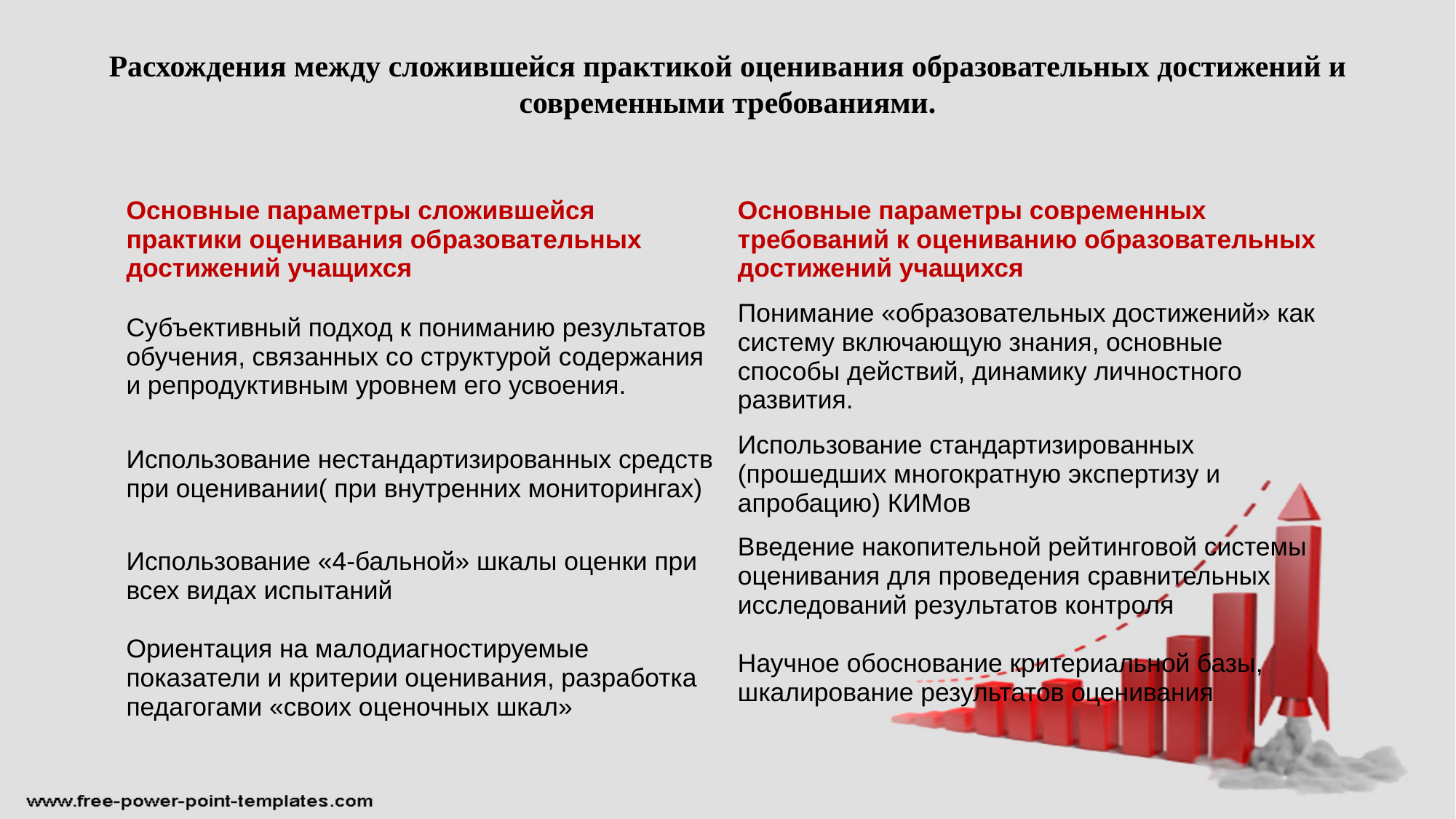

# Расхождения между сложившейся практикой оценивания образовательных достижений и современными требованиями.
| Основные параметры сложившейся практики оценивания образовательных достижений учащихся | Основные параметры современных требований к оцениванию образовательных достижений учащихся |
| --- | --- |
| Субъективный подход к пониманию результатов обучения, связанных со структурой содержания и репродуктивным уровнем его усвоения. | Понимание «образовательных достижений» как систему включающую знания, основные способы действий, динамику личностного развития. |
| Использование нестандартизированных средств при оценивании( при внутренних мониторингах) | Использование стандартизированных (прошедших многократную экспертизу и апробацию) КИМов |
| Использование «4-бальной» шкалы оценки при всех видах испытаний | Введение накопительной рейтинговой системы оценивания для проведения сравнительных исследований результатов контроля |
| Ориентация на малодиагностируемые показатели и критерии оценивания, разработка педагогами «своих оценочных шкал» | Научное обоснование критериальной базы, шкалирование результатов оценивания |